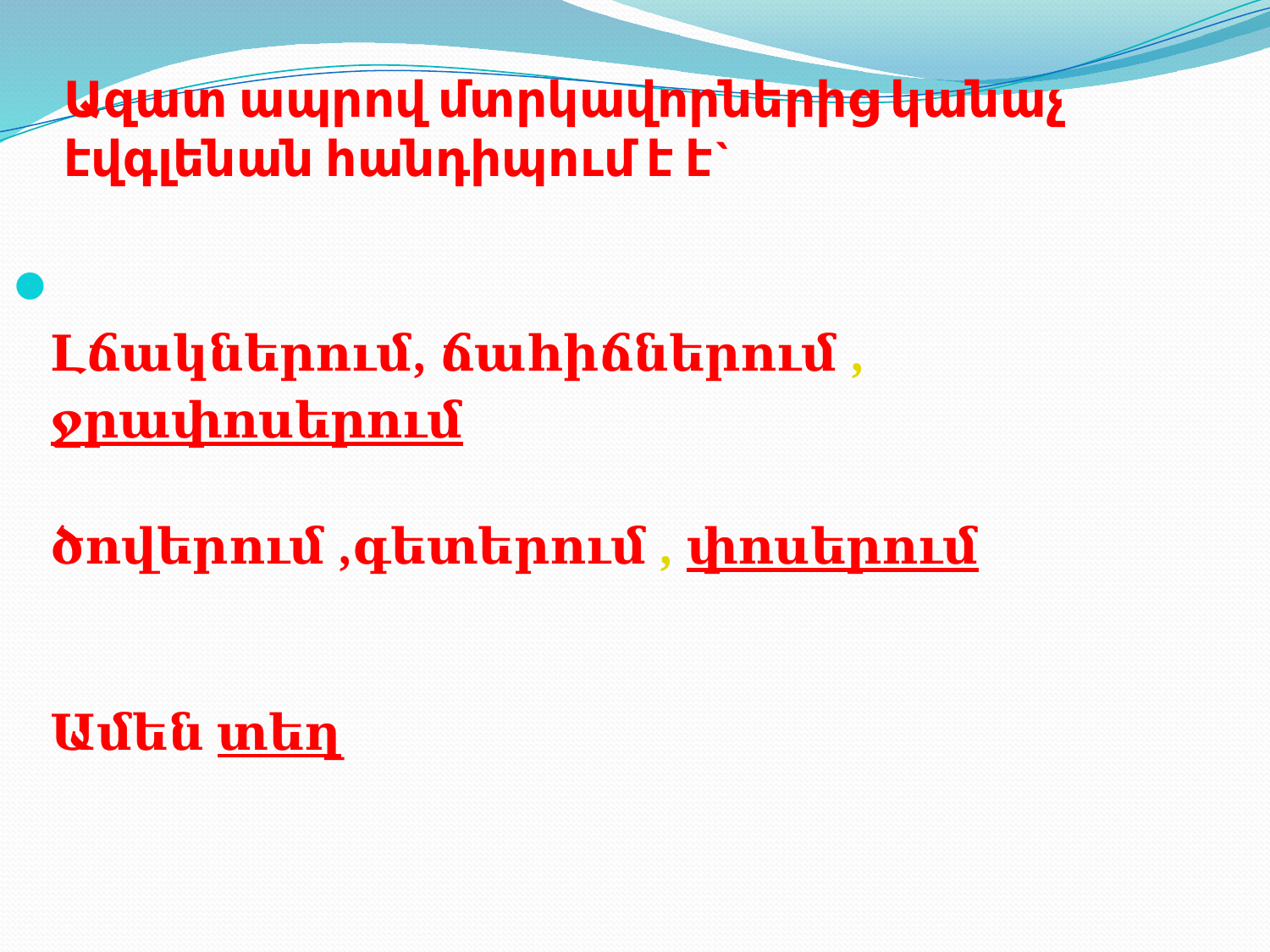

# Ազատ ապրով մտրկավորներից կանաչ էվգլենան հանդիպում է է`
Լճակներում, ճահիճներում , ջրափոսերում
ծովերում ,գետերում , փոսերում
Ամեն տեղ